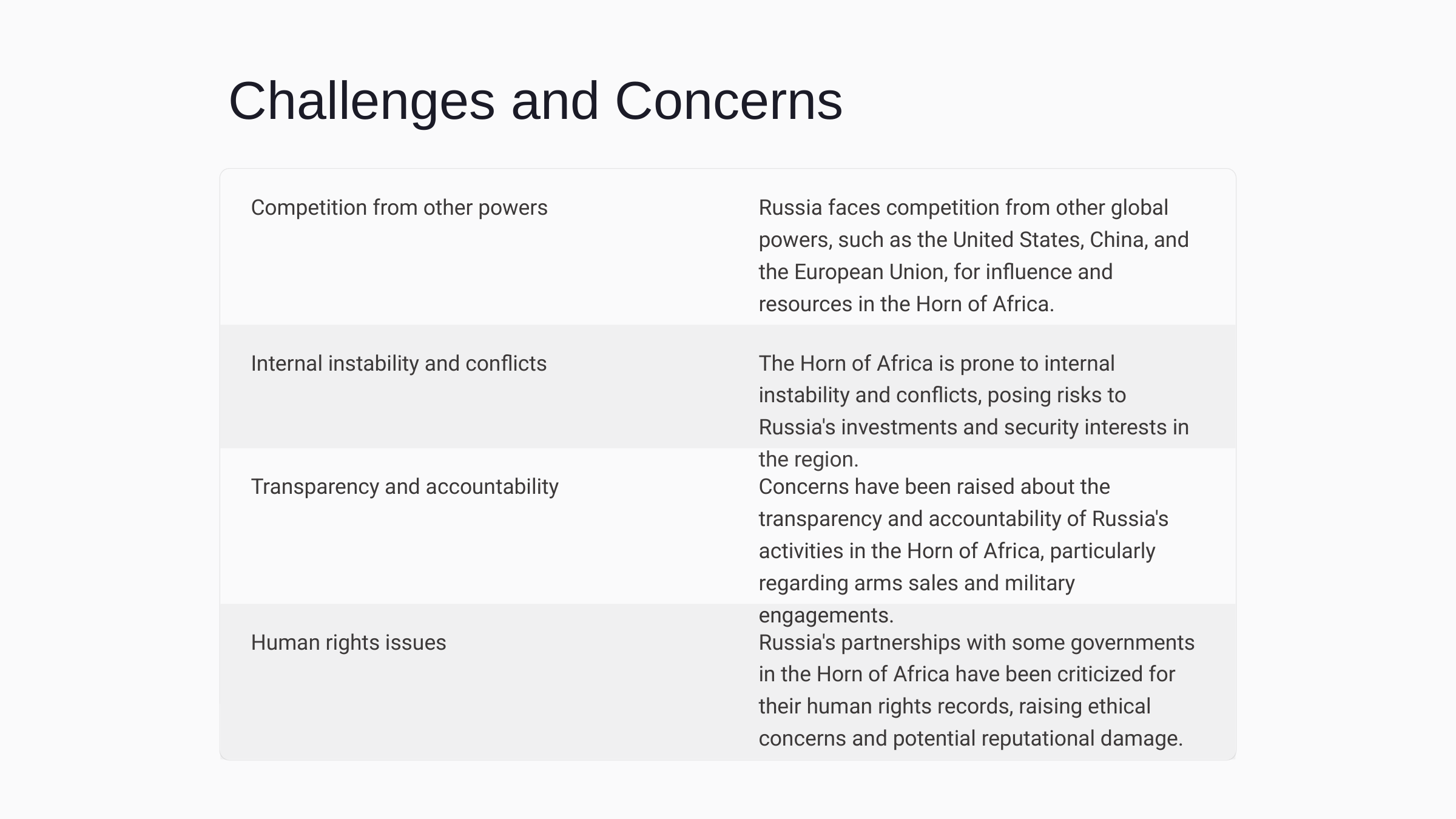

Challenges and Concerns

Competition from other powers
Russia faces competition from other global powers, such as the United States, China, and the European Union, for influence and resources in the Horn of Africa.

Internal instability and conflicts
The Horn of Africa is prone to internal instability and conflicts, posing risks to Russia's investments and security interests in the region.

Transparency and accountability
Concerns have been raised about the transparency and accountability of Russia's activities in the Horn of Africa, particularly regarding arms sales and military engagements.

Human rights issues
Russia's partnerships with some governments in the Horn of Africa have been criticized for their human rights records, raising ethical concerns and potential reputational damage.